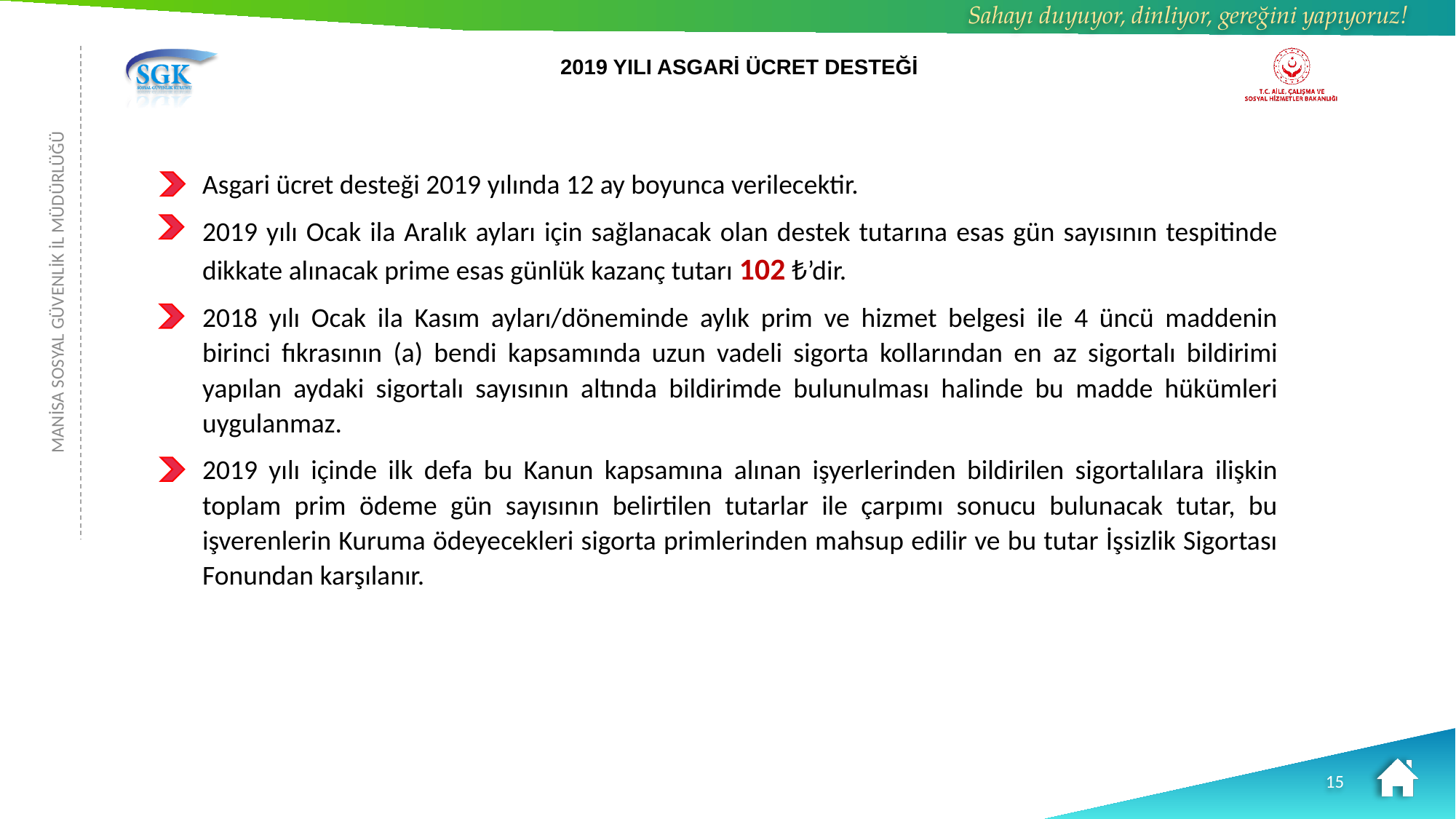

2019 YILI ASGARİ ÜCRET DESTEĞİ
Asgari ücret desteği 2019 yılında 12 ay boyunca verilecektir.
2019 yılı Ocak ila Aralık ayları için sağlanacak olan destek tutarına esas gün sayısının tespitinde dikkate alınacak prime esas günlük kazanç tutarı 102 ₺’dir.
2018 yılı Ocak ila Kasım ayları/döneminde aylık prim ve hizmet belgesi ile 4 üncü maddenin birinci fıkrasının (a) bendi kapsamında uzun vadeli sigorta kollarından en az sigortalı bildirimi yapılan aydaki sigortalı sayısının altında bildirimde bulunulması halinde bu madde hükümleri uygulanmaz.
2019 yılı içinde ilk defa bu Kanun kapsamına alınan işyerlerinden bildirilen sigortalılara ilişkin toplam prim ödeme gün sayısının belirtilen tutarlar ile çarpımı sonucu bulunacak tutar, bu işverenlerin Kuruma ödeyecekleri sigorta primlerinden mahsup edilir ve bu tutar İşsizlik Sigortası Fonundan karşılanır.

MANİSA SOSYAL GÜVENLİK İL MÜDÜRLÜĞÜ

15